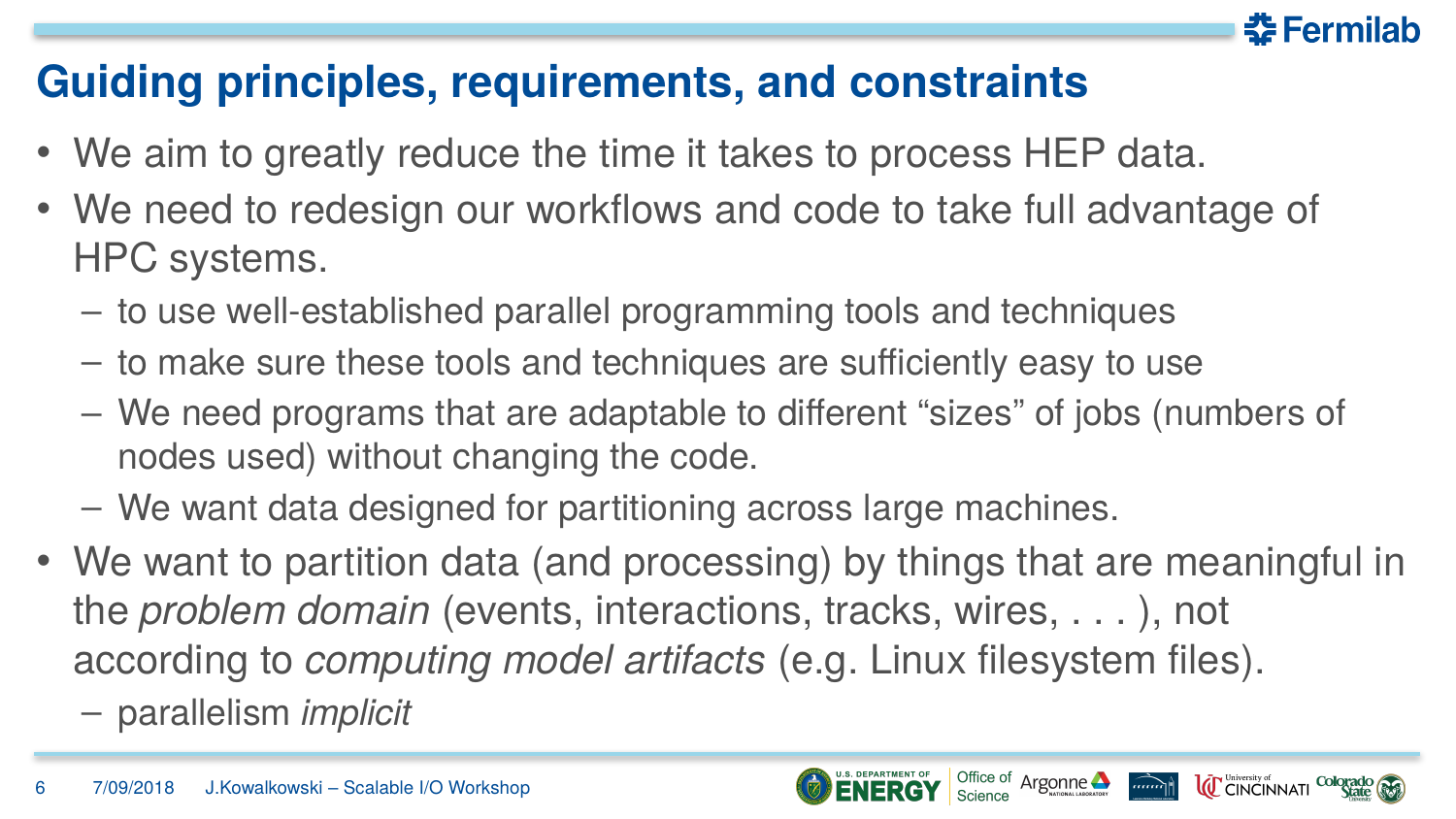

# Guiding principles, requirements, and constraints
We aim to greatly reduce the time it takes to process HEP data.
We need to redesign our workflows and code to take full advantage of HPC systems.
to use well-established parallel programming tools and techniques
to make sure these tools and techniques are sufficiently easy to use
We need programs that are adaptable to different “sizes” of jobs (numbers of nodes used) without changing the code.
We want data designed for partitioning across large machines.
We want to partition data (and processing) by things that are meaningful in the problem domain (events, interactions, tracks, wires, . . . ), not according to computing model artifacts (e.g. Linux filesystem files).
parallelism implicit

6
7/09/2018
J.Kowalkowski – Scalable I/O Workshop